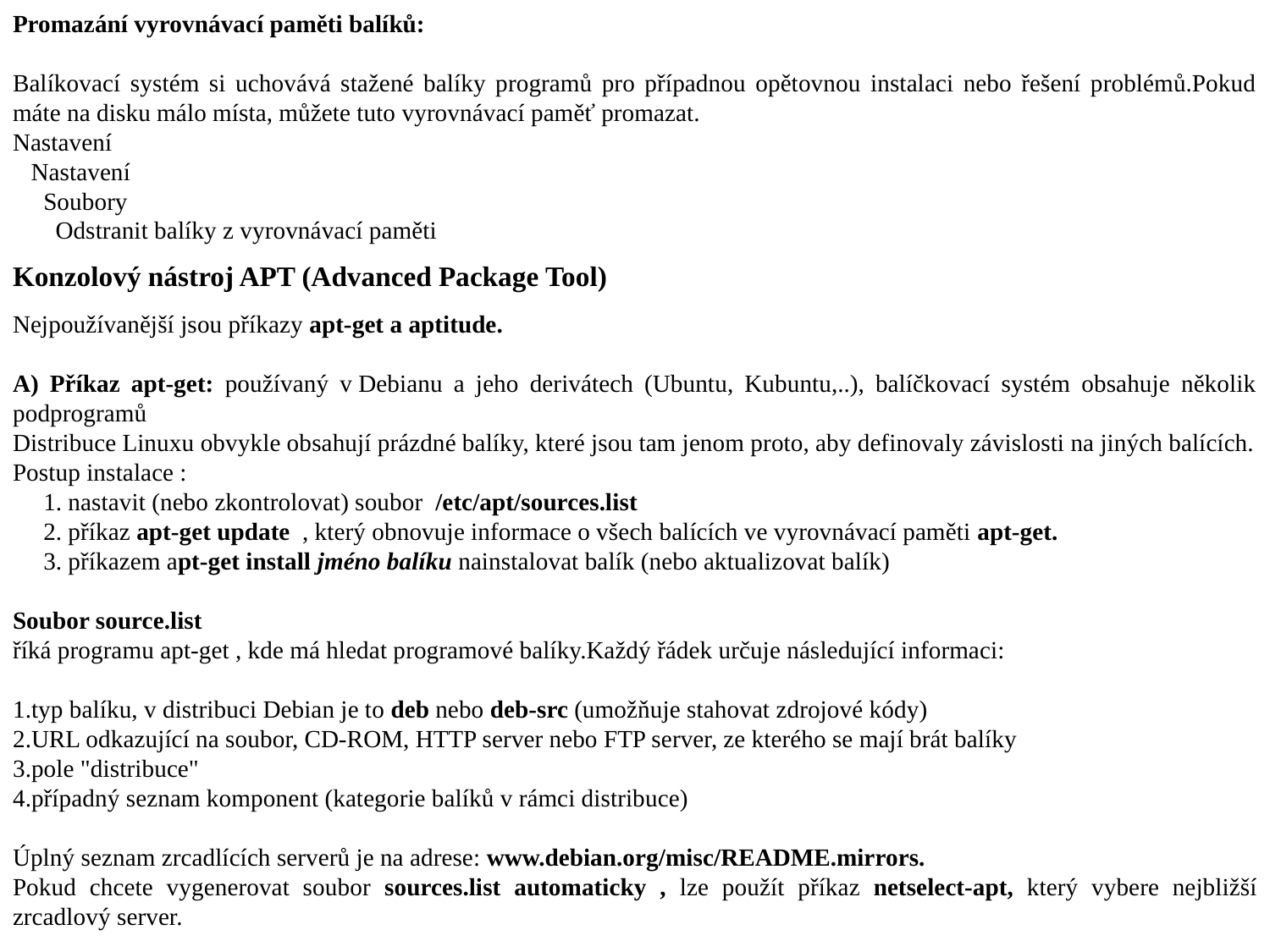

Promazání vyrovnávací paměti balíků:

Balíkovací systém si uchovává stažené balíky programů pro případnou opětovnou instalaci nebo řešení problémů.Pokud máte na disku málo místa, můžete tuto vyrovnávací paměť promazat.
Nastavení
   Nastavení
     Soubory
       Odstranit balíky z vyrovnávací paměti
Konzolový nástroj APT (Advanced Package Tool)

Nejpoužívanější jsou příkazy apt-get a aptitude.

A) Příkaz apt-get: používaný v Debianu a jeho derivátech (Ubuntu, Kubuntu,..), balíčkovací systém obsahuje několik podprogramů
Distribuce Linuxu obvykle obsahují prázdné balíky, které jsou tam jenom proto, aby definovaly závislosti na jiných balících.
Postup instalace :
     1. nastavit (nebo zkontrolovat) soubor  /etc/apt/sources.list
     2. příkaz apt-get update  , který obnovuje informace o všech balících ve vyrovnávací paměti apt-get.
     3. příkazem apt-get install jméno balíku nainstalovat balík (nebo aktualizovat balík)

Soubor source.list
říká programu apt-get , kde má hledat programové balíky.Každý řádek určuje následující informaci:

1.typ balíku, v distribuci Debian je to deb nebo deb-src (umožňuje stahovat zdrojové kódy)
2.URL odkazující na soubor, CD-ROM, HTTP server nebo FTP server, ze kterého se mají brát balíky
3.pole "distribuce"
4.případný seznam komponent (kategorie balíků v rámci distribuce)

Úplný seznam zrcadlících serverů je na adrese: www.debian.org/misc/README.mirrors.
Pokud chcete vygenerovat soubor sources.list automaticky , lze použít příkaz netselect-apt, který vybere nejbližší zrcadlový server.